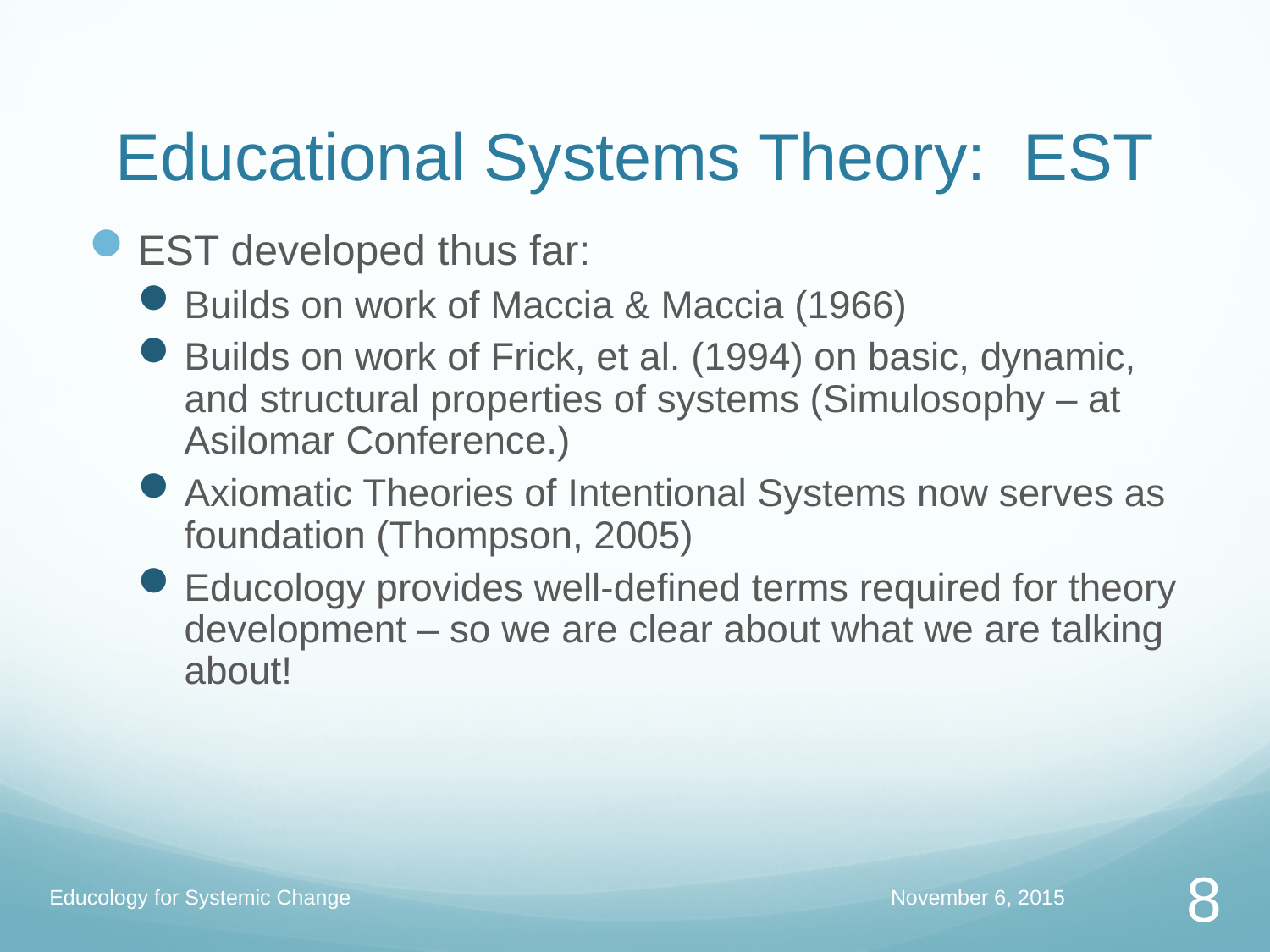

# Educational Systems Theory:  EST
EST developed thus far:
Builds on work of Maccia & Maccia (1966)
Builds on work of Frick, et al. (1994) on basic, dynamic, and structural properties of systems (Simulosophy – at Asilomar Conference.)
Axiomatic Theories of Intentional Systems now serves as foundation (Thompson, 2005)
Educology provides well-defined terms required for theory development – so we are clear about what we are talking about!

Educology for Systemic Change
November 6, 2015
8